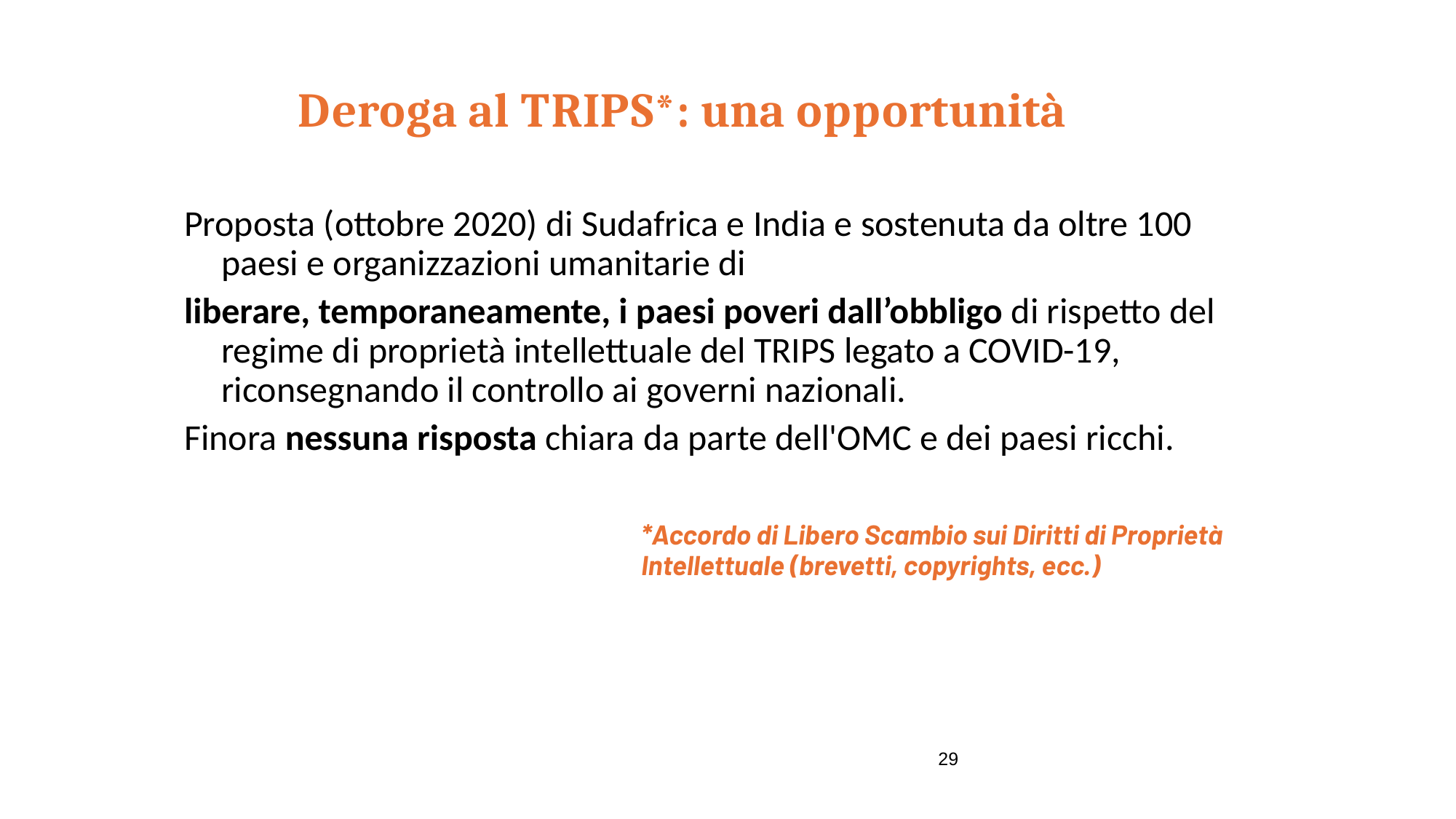

# Deroga al TRIPS*: una opportunità
Proposta (ottobre 2020) di Sudafrica e India e sostenuta da oltre 100 paesi e organizzazioni umanitarie di
liberare, temporaneamente, i paesi poveri dall’obbligo di rispetto del regime di proprietà intellettuale del TRIPS legato a COVID-19, riconsegnando il controllo ai governi nazionali.
Finora nessuna risposta chiara da parte dell'OMC e dei paesi ricchi.
*Accordo di Libero Scambio sui Diritti di Proprietà Intellettuale (brevetti, copyrights, ecc.)
29